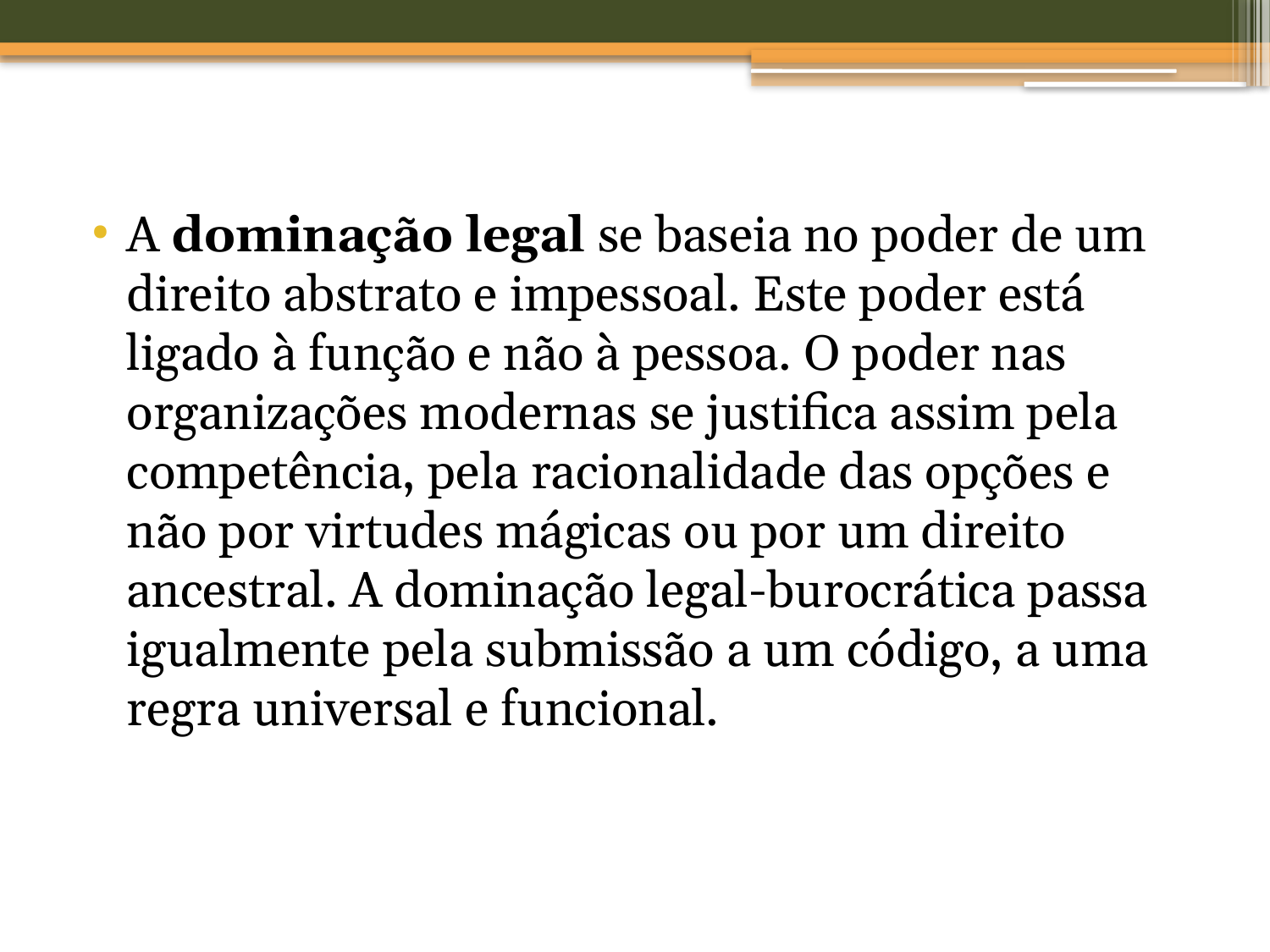

A dominação legal se baseia no poder de um direito abstrato e impessoal. Este poder está ligado à função e não à pessoa. O poder nas organizações modernas se justifica assim pela competência, pela racionalidade das opções e não por virtudes mágicas ou por um direito ancestral. A dominação legal-burocrática passa igualmente pela submissão a um código, a uma regra universal e funcional.